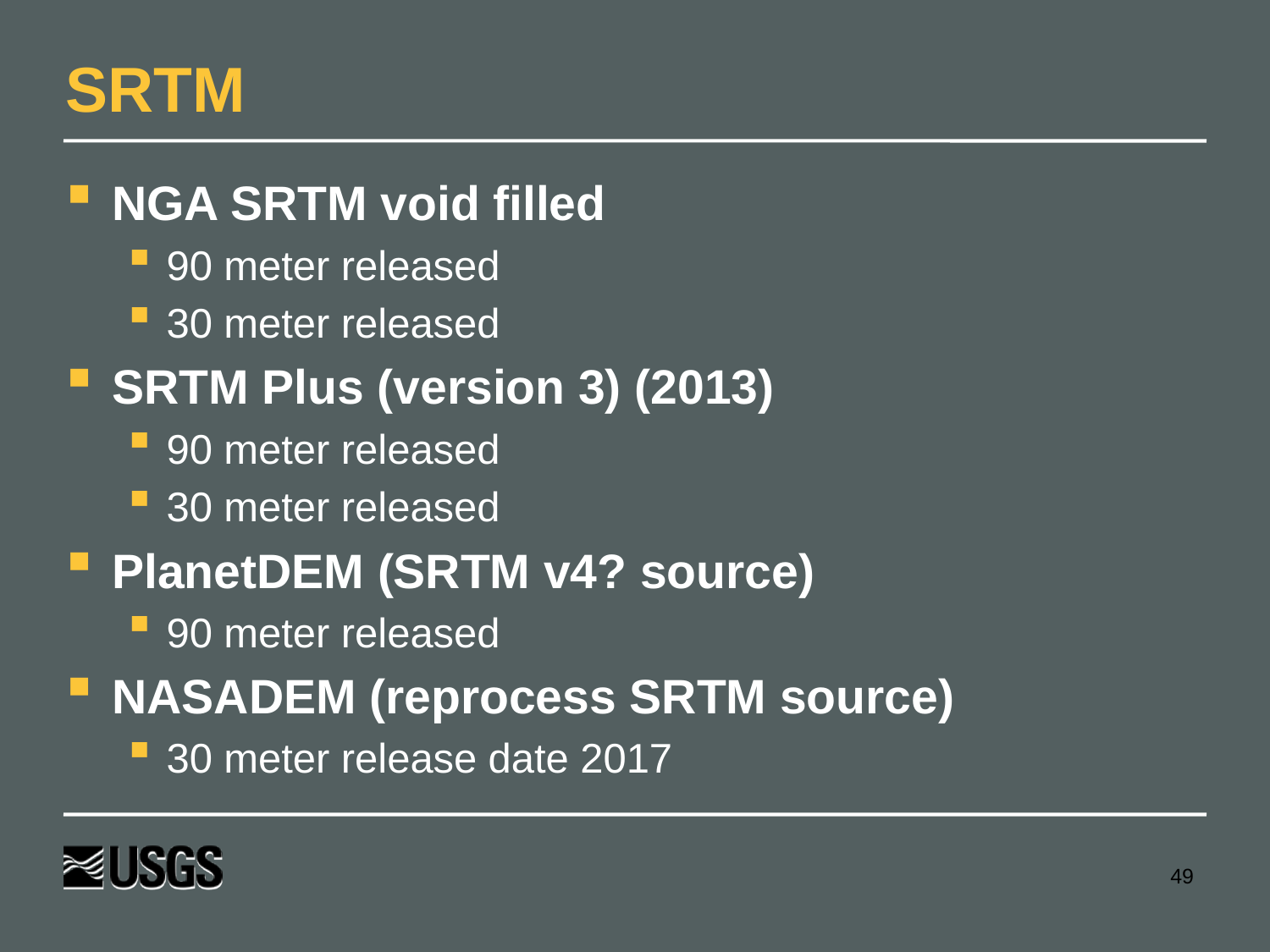

# SRTM
NGA SRTM void filled
90 meter released
30 meter released
SRTM Plus (version 3) (2013)
90 meter released
30 meter released
PlanetDEM (SRTM v4? source)
90 meter released
NASADEM (reprocess SRTM source)
30 meter release date 2017